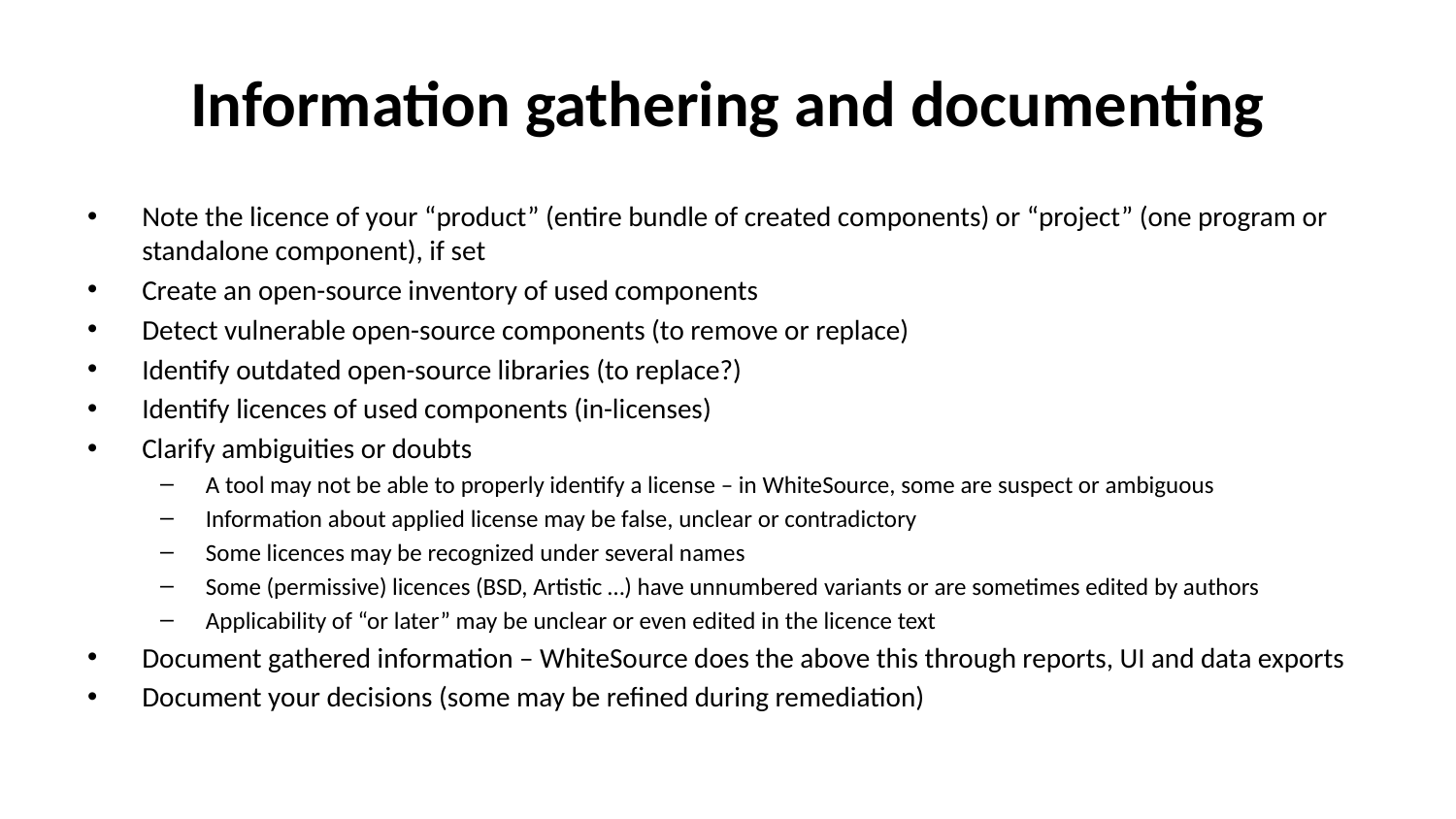

# Information gathering and documenting
Note the licence of your “product” (entire bundle of created components) or “project” (one program or standalone component), if set
Create an open-source inventory of used components
Detect vulnerable open-source components (to remove or replace)
Identify outdated open-source libraries (to replace?)
Identify licences of used components (in-licenses)
Clarify ambiguities or doubts
A tool may not be able to properly identify a license – in WhiteSource, some are suspect or ambiguous
Information about applied license may be false, unclear or contradictory
Some licences may be recognized under several names
Some (permissive) licences (BSD, Artistic …) have unnumbered variants or are sometimes edited by authors
Applicability of “or later” may be unclear or even edited in the licence text
Document gathered information – WhiteSource does the above this through reports, UI and data exports
Document your decisions (some may be refined during remediation)